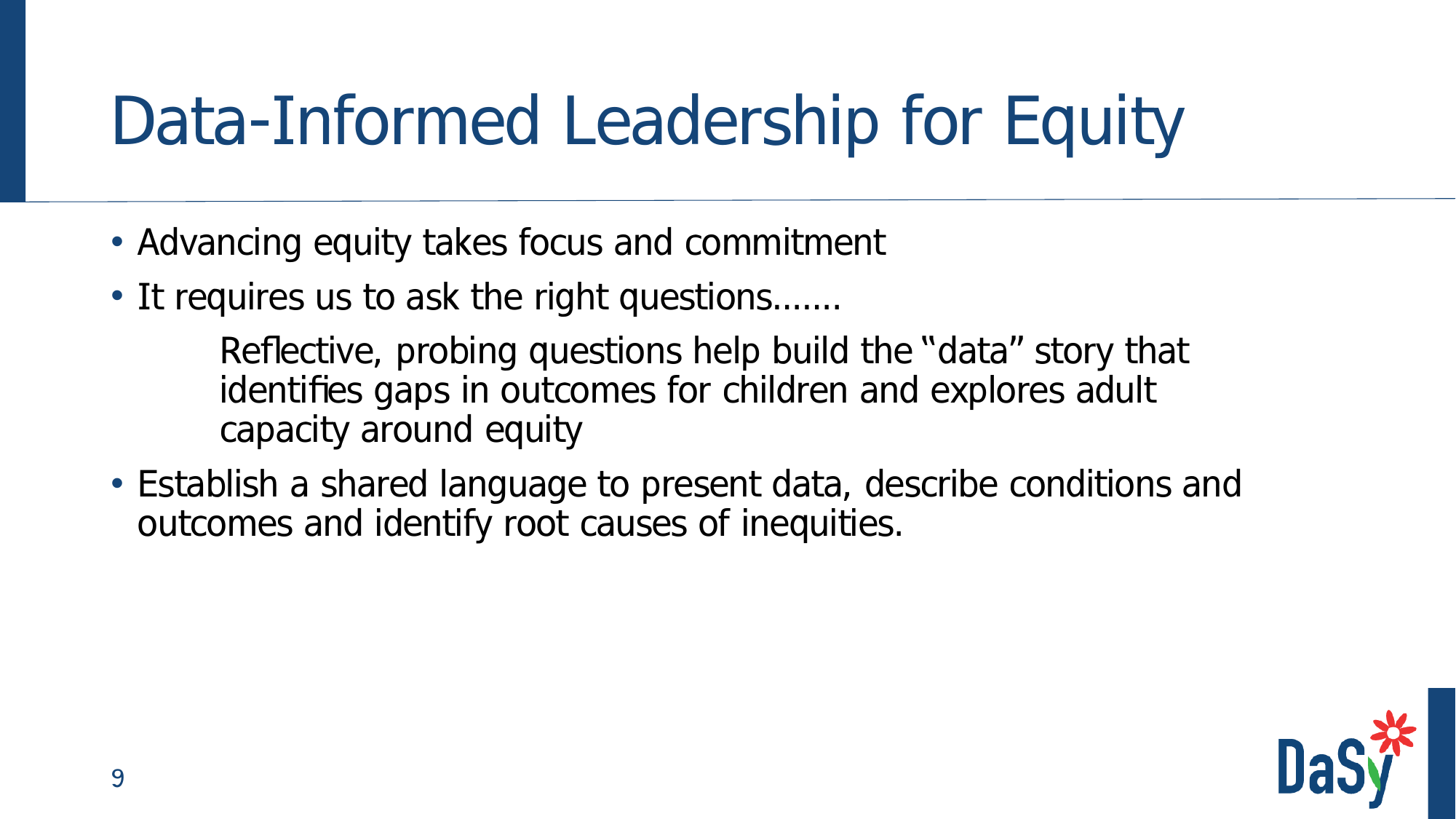

# Data-Informed Leadership for Equity 2
Advancing equity takes focus and commitment
It requires us to ask the right questions…….
	Reflective, probing questions help build the “data” story that			identifies gaps in outcomes for children and explores adult			capacity around equity
Establish a shared language to present data, describe conditions and outcomes and identify root causes of inequities.